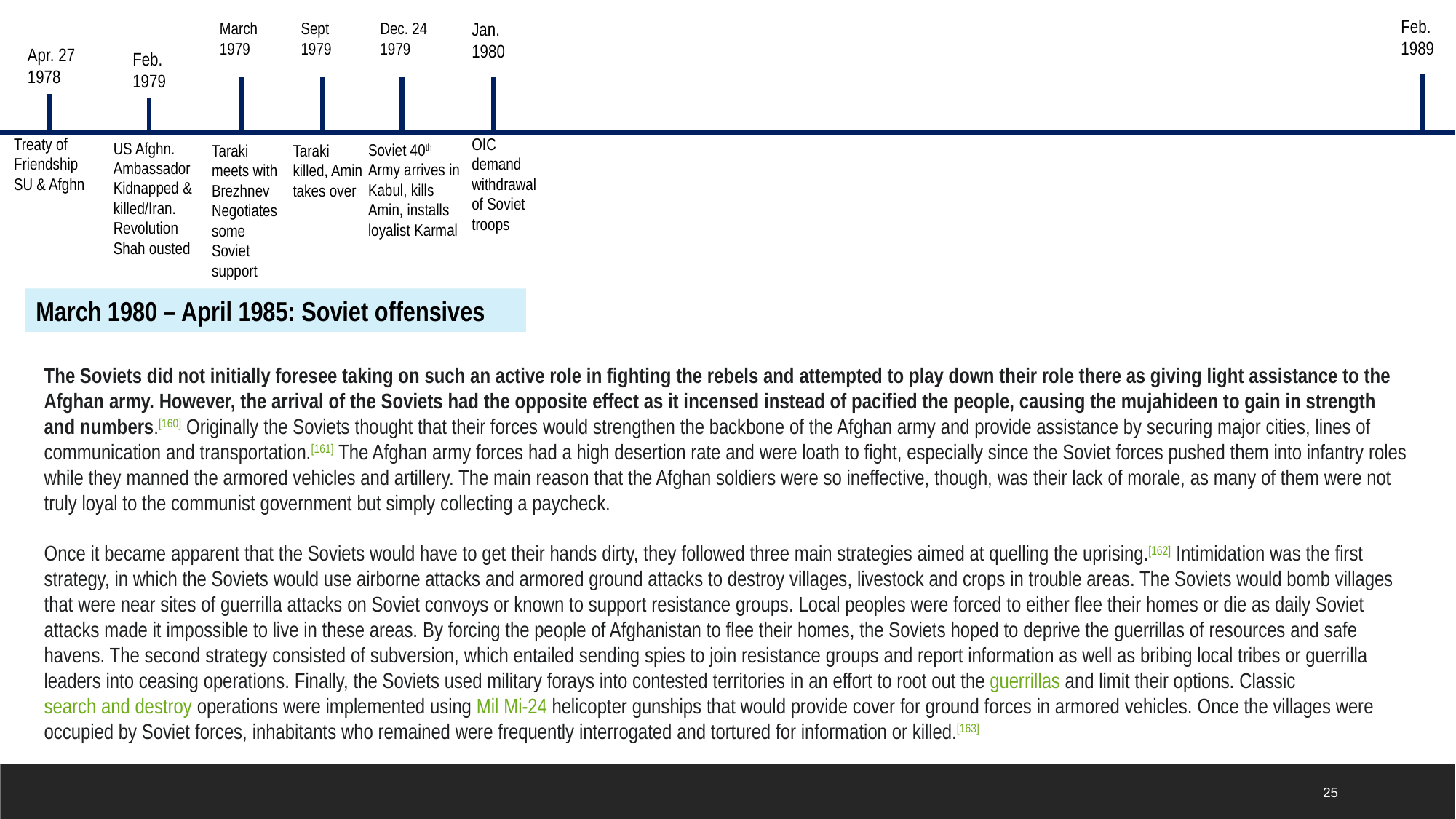

Feb.
1989
March
1979
Sept
1979
Dec. 24
1979
Jan. 1980
Apr. 27
1978
Feb.
1979
Treaty of Friendship
SU & Afghn
OIC demand withdrawal of Soviet troops
US Afghn. Ambassador
Kidnapped & killed/Iran. Revolution Shah ousted
Soviet 40th Army arrives in Kabul, kills Amin, installs loyalist Karmal
Taraki meets with Brezhnev
Negotiates some Soviet support
Taraki killed, Amin takes over
March 1980 – April 1985: Soviet offensives
The Soviets did not initially foresee taking on such an active role in fighting the rebels and attempted to play down their role there as giving light assistance to the Afghan army. However, the arrival of the Soviets had the opposite effect as it incensed instead of pacified the people, causing the mujahideen to gain in strength and numbers.[160] Originally the Soviets thought that their forces would strengthen the backbone of the Afghan army and provide assistance by securing major cities, lines of communication and transportation.[161] The Afghan army forces had a high desertion rate and were loath to fight, especially since the Soviet forces pushed them into infantry roles while they manned the armored vehicles and artillery. The main reason that the Afghan soldiers were so ineffective, though, was their lack of morale, as many of them were not truly loyal to the communist government but simply collecting a paycheck.

Once it became apparent that the Soviets would have to get their hands dirty, they followed three main strategies aimed at quelling the uprising.[162] Intimidation was the first strategy, in which the Soviets would use airborne attacks and armored ground attacks to destroy villages, livestock and crops in trouble areas. The Soviets would bomb villages that were near sites of guerrilla attacks on Soviet convoys or known to support resistance groups. Local peoples were forced to either flee their homes or die as daily Soviet attacks made it impossible to live in these areas. By forcing the people of Afghanistan to flee their homes, the Soviets hoped to deprive the guerrillas of resources and safe havens. The second strategy consisted of subversion, which entailed sending spies to join resistance groups and report information as well as bribing local tribes or guerrilla leaders into ceasing operations. Finally, the Soviets used military forays into contested territories in an effort to root out the guerrillas and limit their options. Classic search and destroy operations were implemented using Mil Mi-24 helicopter gunships that would provide cover for ground forces in armored vehicles. Once the villages were occupied by Soviet forces, inhabitants who remained were frequently interrogated and tortured for information or killed.[163]
25